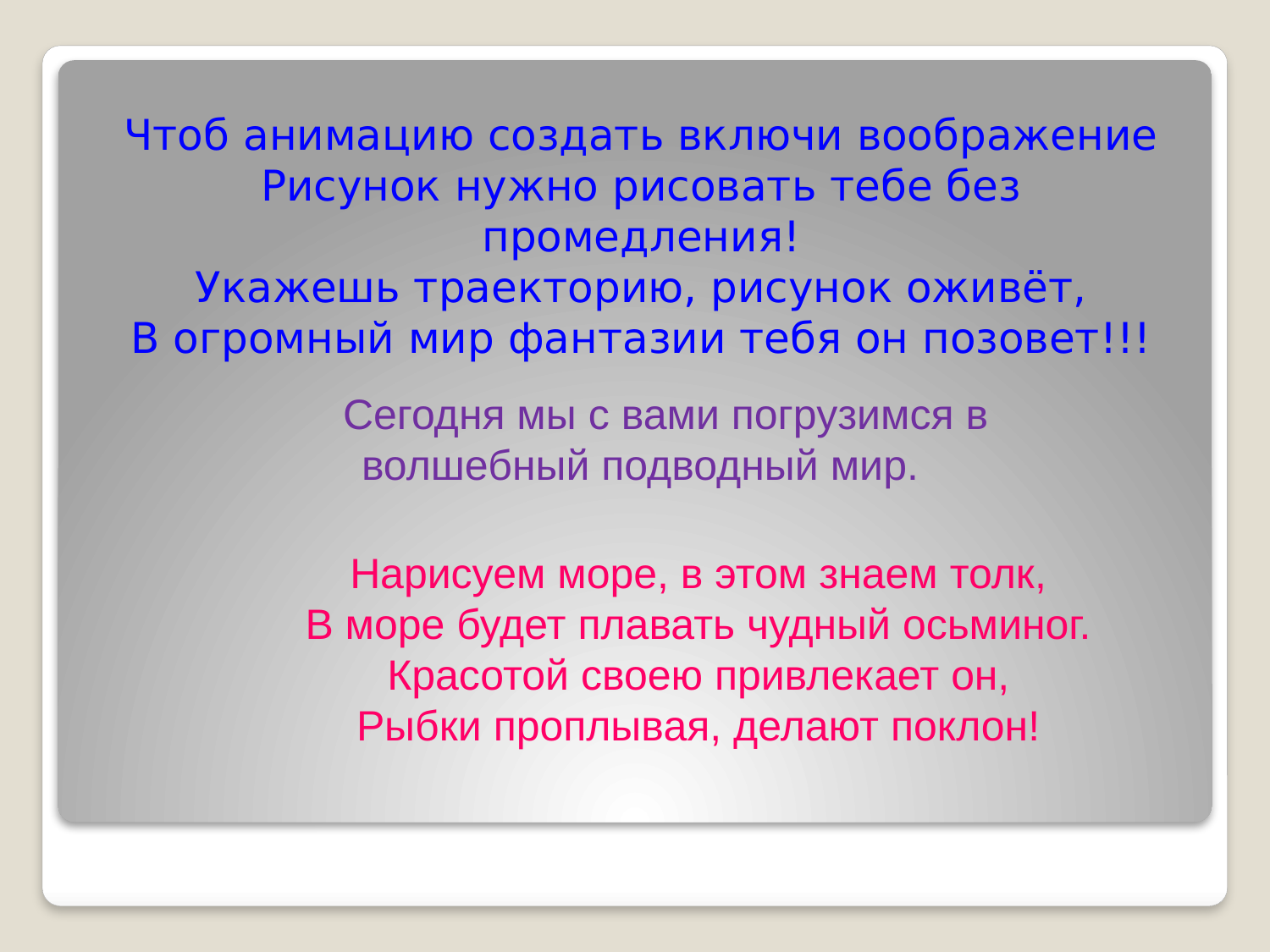

Чтоб анимацию создать включи воображение
Рисунок нужно рисовать тебе без промедления!
Укажешь траекторию, рисунок оживёт,
В огромный мир фантазии тебя он позовет!!!
Сегодня мы с вами погрузимся в волшебный подводный мир.
	Нарисуем море, в этом знаем толк,
	В море будет плавать чудный осьминог.
	Красотой своею привлекает он,
	Рыбки проплывая, делают поклон!